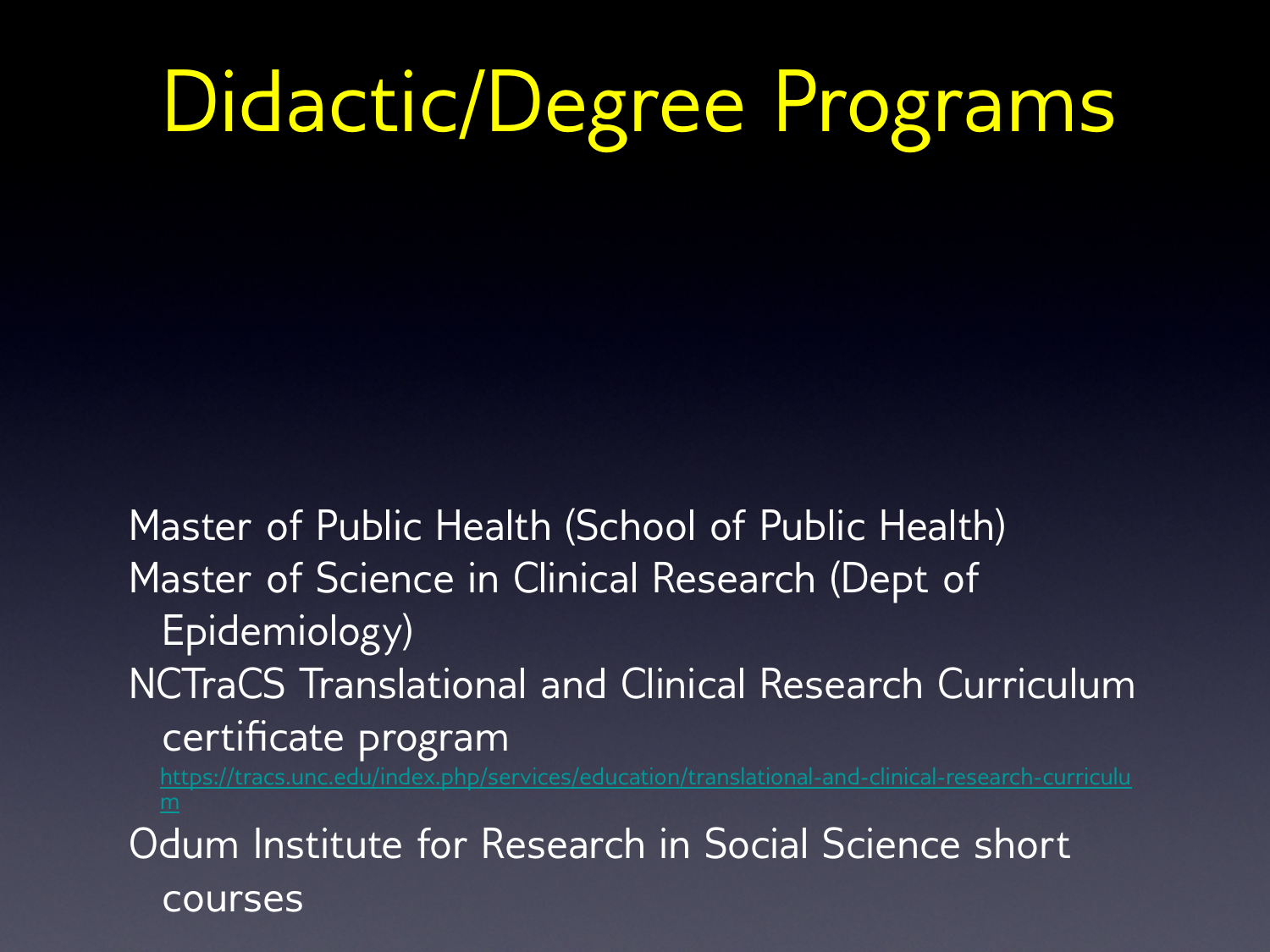

# Didactic/Degree Programs
Master of Public Health (School of Public Health)
Master of Science in Clinical Research (Dept of Epidemiology)
NCTraCS Translational and Clinical Research Curriculum certificate program
https://tracs.unc.edu/index.php/services/education/translational-and-clinical-research-curriculum
Odum Institute for Research in Social Science short courses